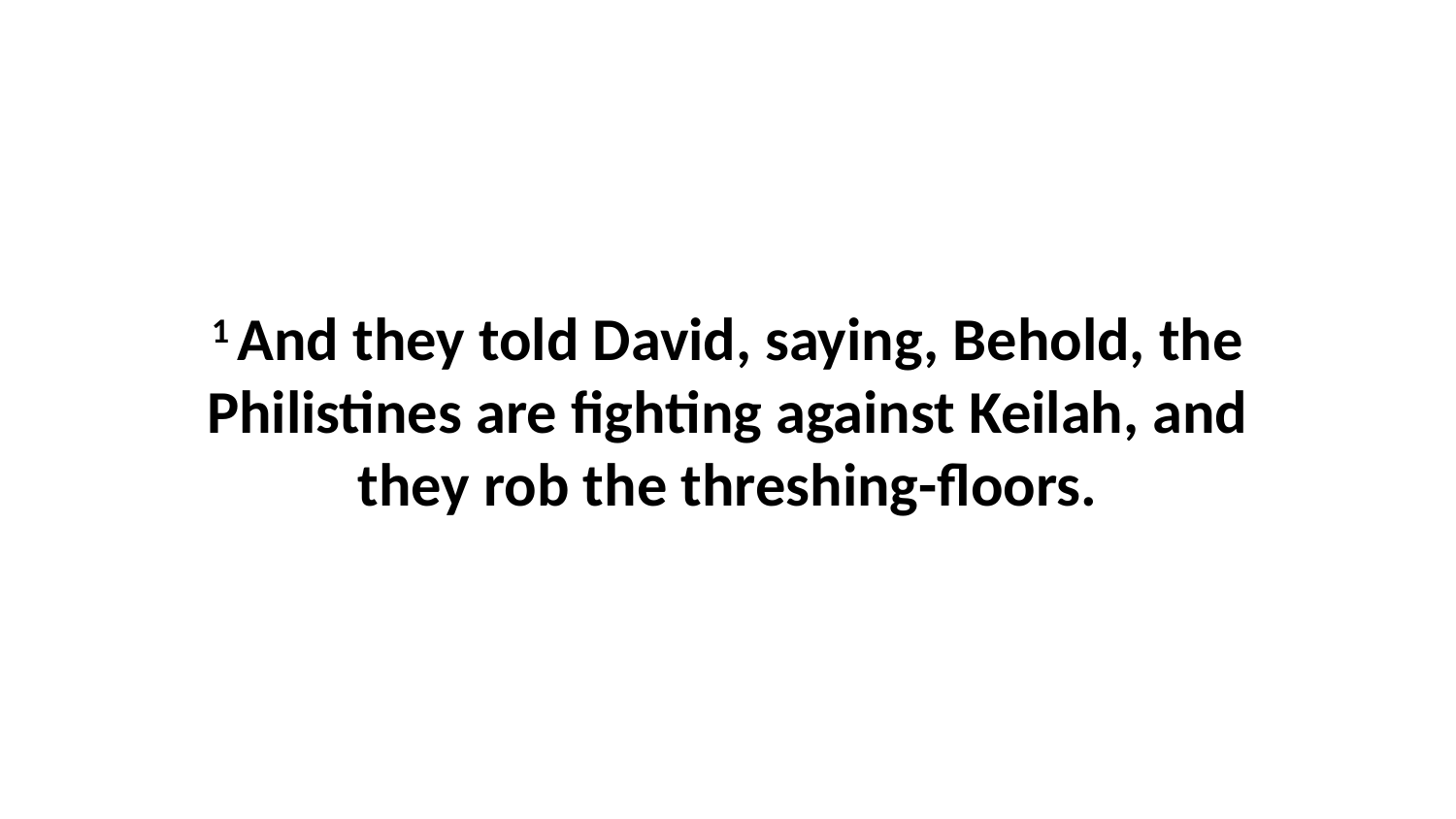

1 And they told David, saying, Behold, the Philistines are fighting against Keilah, and they rob the threshing-floors.